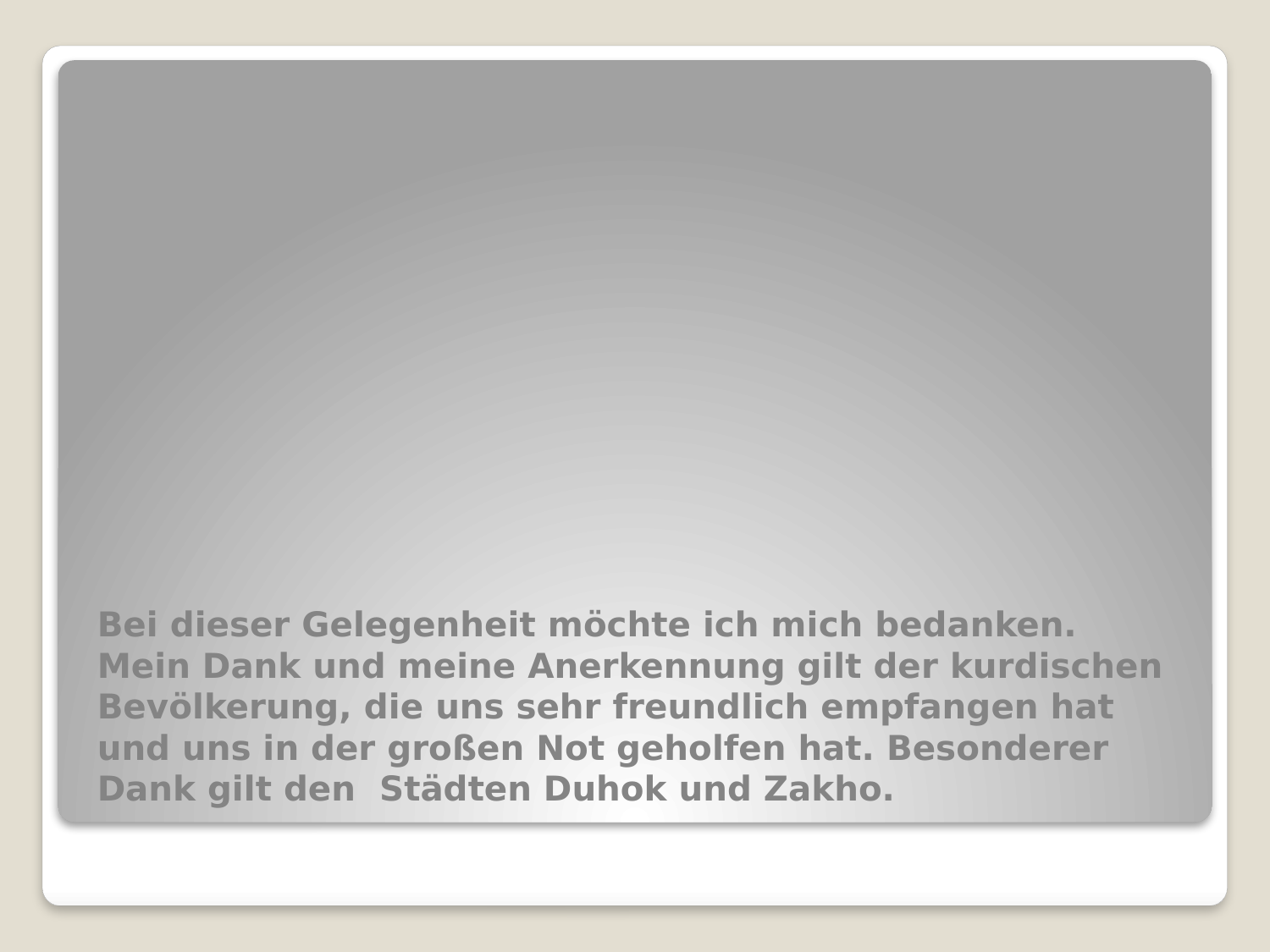

# Bei dieser Gelegenheit möchte ich mich bedanken. Mein Dank und meine Anerkennung gilt der kurdischen Bevölkerung, die uns sehr freundlich empfangen hat und uns in der großen Not geholfen hat. Besonderer Dank gilt den  Städten Duhok und Zakho.